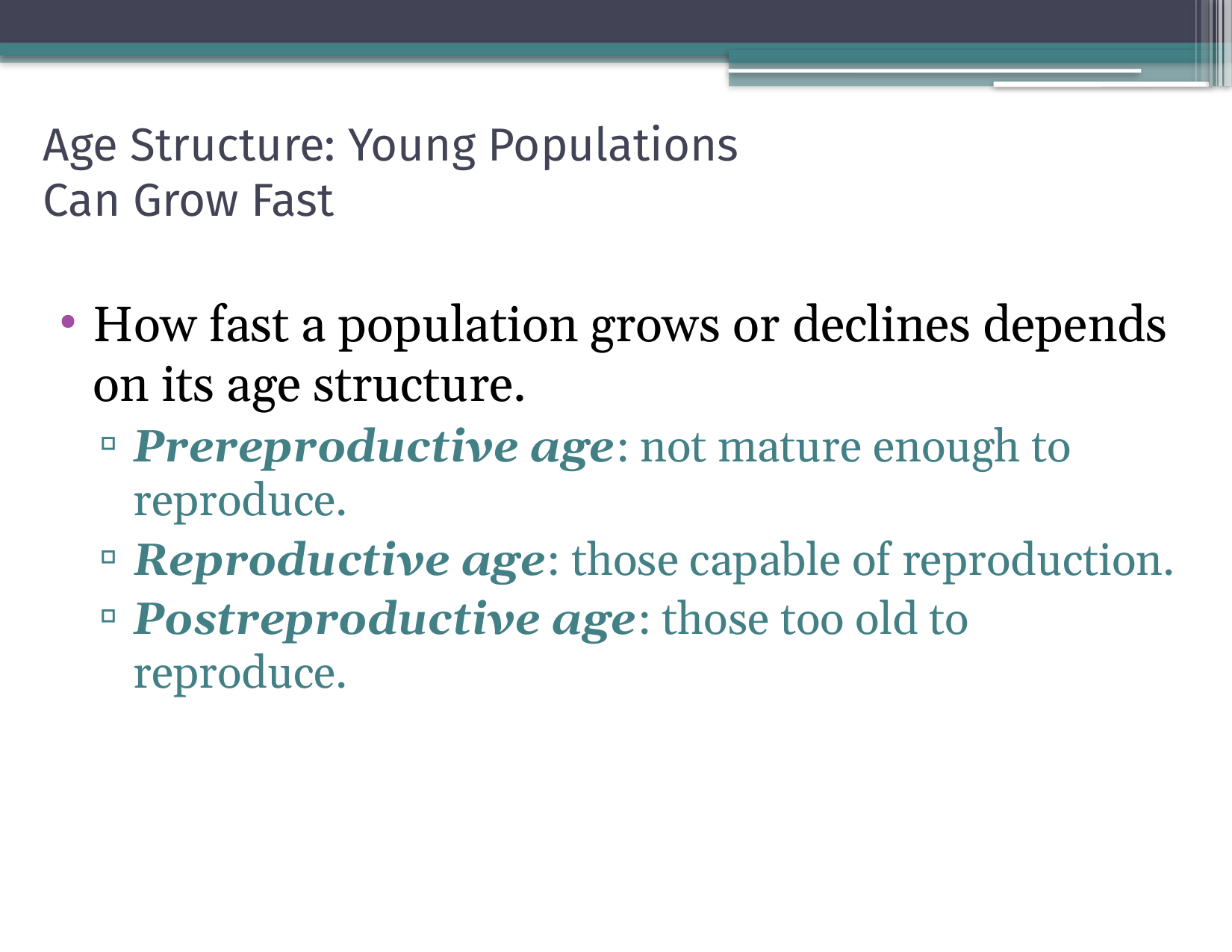

# Age Structure: Young Populations Can Grow Fast
How fast a population grows or declines depends on its age structure.
Prereproductive age: not mature enough to reproduce.
Reproductive age: those capable of reproduction.
Postreproductive age: those too old to reproduce.